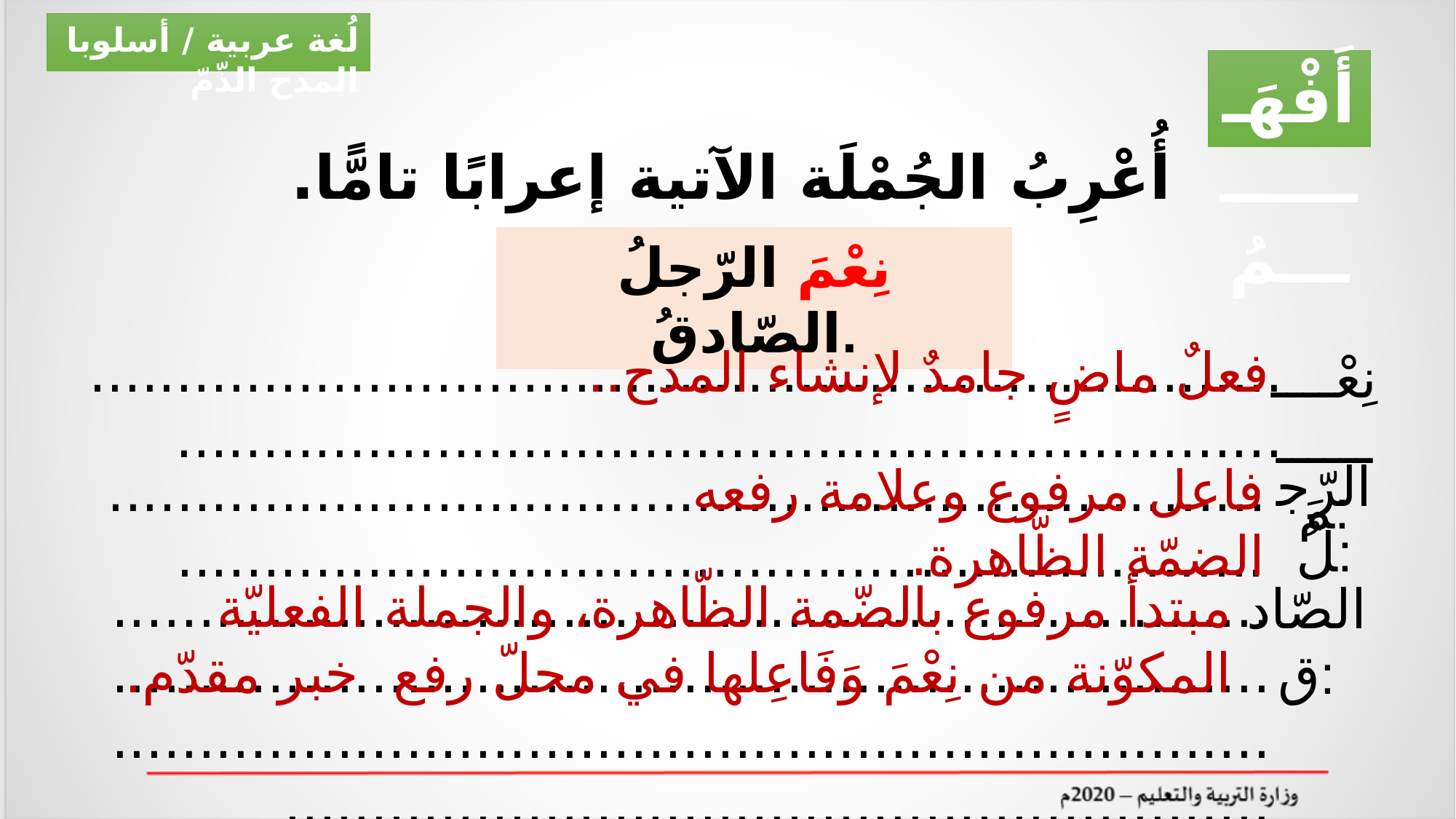

لُغة عربية / أسلوبا المدح الذّمّ
أَفْهَــــــــــمُ
أُعْرِبُ الجُمْلَة الآتية إعرابًا تامًّا.
نِعْمَ الرّجلُ الصّادقُ.
فعلٌ ماضٍ جامدٌ لإنشاء المدح..
.....................................................................................................................................
نِعْــــــــــمَ:
الرّجلُ:
فاعل مرفوع وعلامة رفعه الضمّة الظّاهرة.
..................................................................................................................................
مبتدأ مرفوع بالضّمة الظّاهرة، والجملة الفعليّة المكوّنة من نِعْمَ وَفَاعِلها في محلّ رفع  خبر مقدّم.
..................................................................................................................................................................................................................................................................
الصّادق: